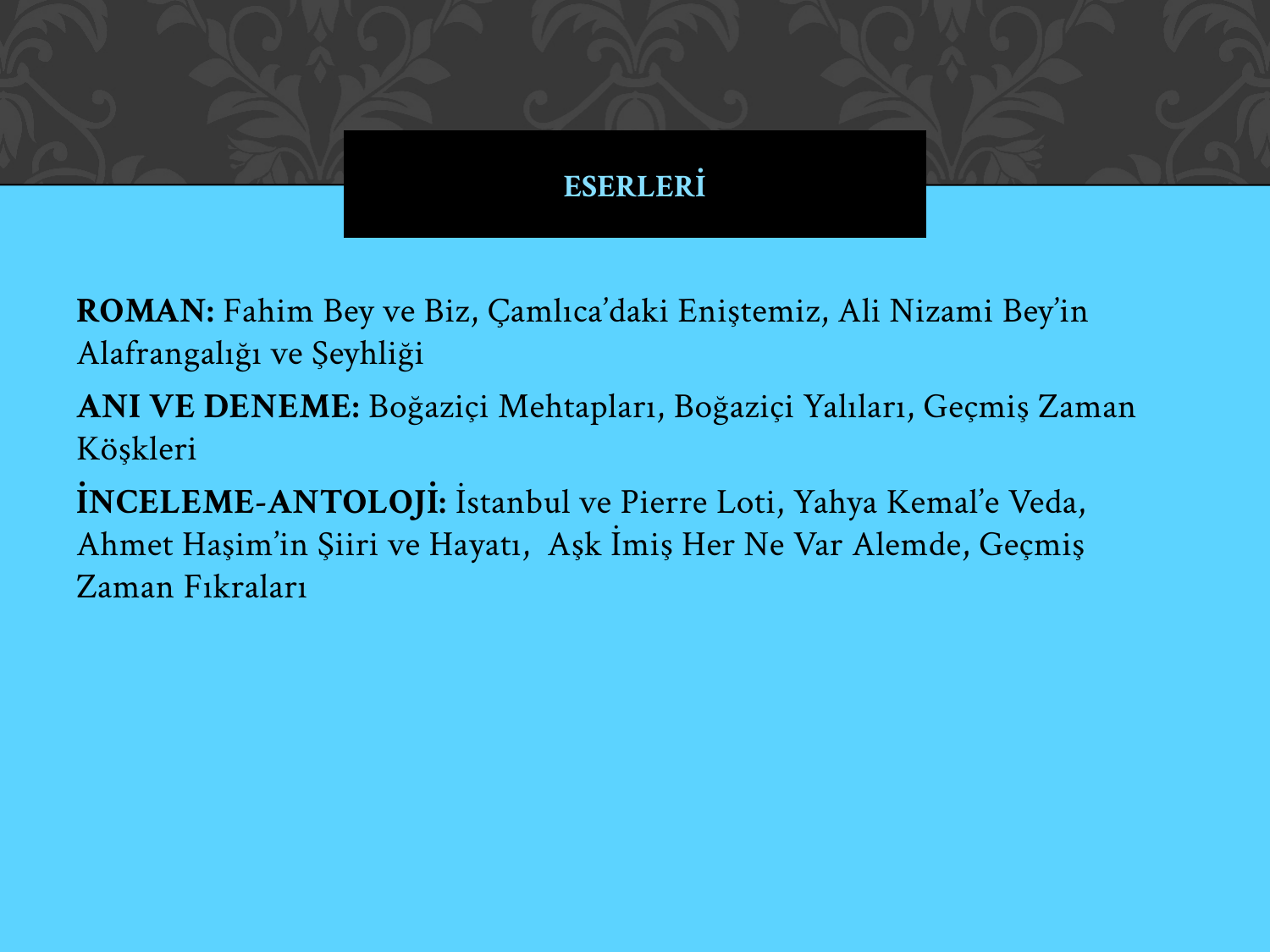

# ESERLERİ
ROMAN: Fahim Bey ve Biz, Çamlıca’daki Eniştemiz, Ali Nizami Bey’in Alafrangalığı ve Şeyhliği
ANI VE DENEME: Boğaziçi Mehtapları, Boğaziçi Yalıları, Geçmiş Zaman Köşkleri
İNCELEME-ANTOLOJİ: İstanbul ve Pierre Loti, Yahya Kemal’e Veda,  Ahmet Haşim’in Şiiri ve Hayatı,  Aşk İmiş Her Ne Var Alemde, Geçmiş Zaman Fıkraları